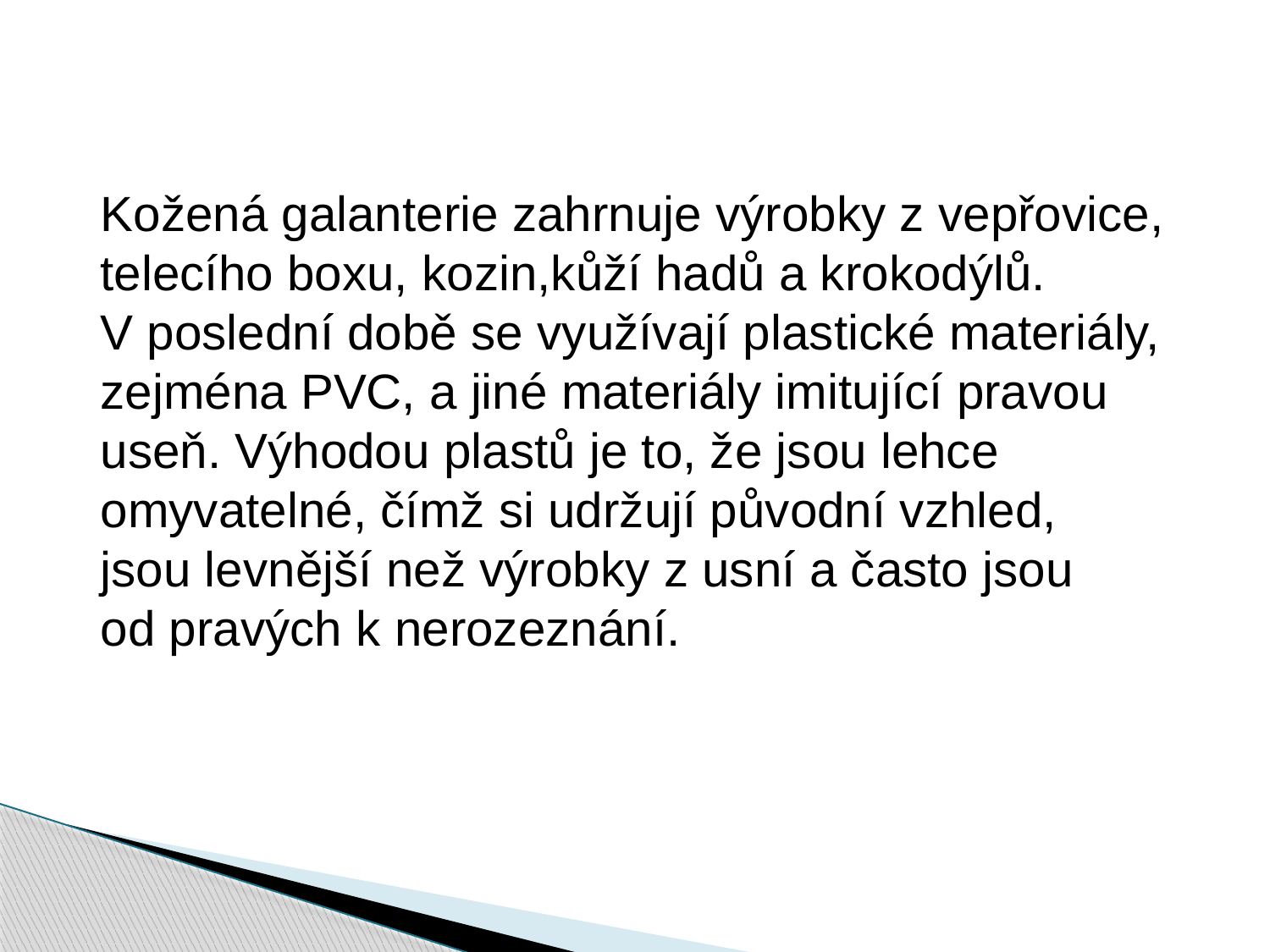

Kožená galanterie zahrnuje výrobky z vepřovice,
telecího boxu, kozin,kůží hadů a krokodýlů.
V poslední době se využívají plastické materiály,
zejména PVC, a jiné materiály imitující pravou
useň. Výhodou plastů je to, že jsou lehce
omyvatelné, čímž si udržují původní vzhled,
jsou levnější než výrobky z usní a často jsou
od pravých k nerozeznání.